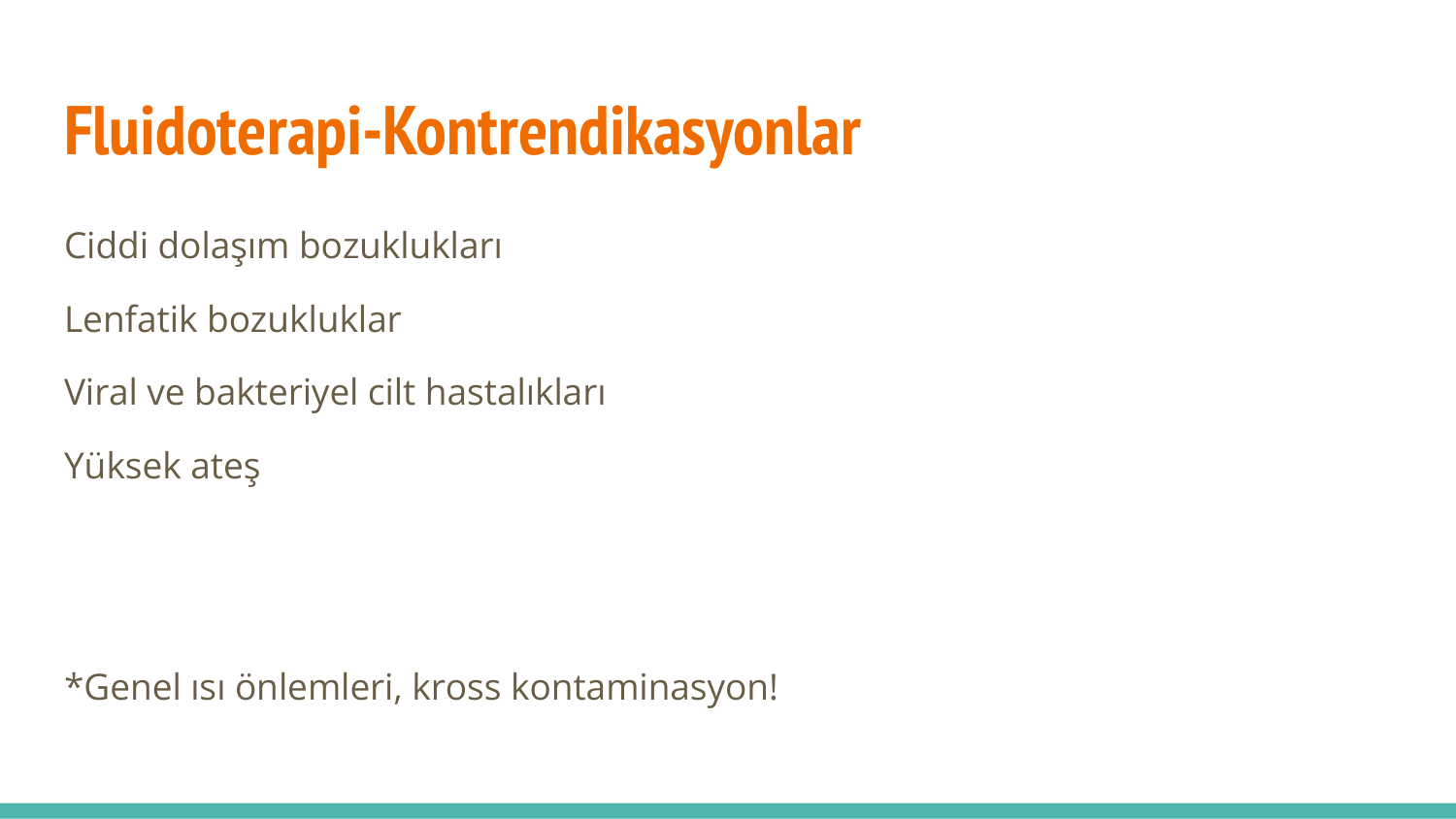

# Fluidoterapi-Kontrendikasyonlar

Ciddi dolaşım bozuklukları
Lenfatik bozukluklar
Viral ve bakteriyel cilt hastalıkları
Yüksek ateş

*Genel ısı önlemleri, kross kontaminasyon!